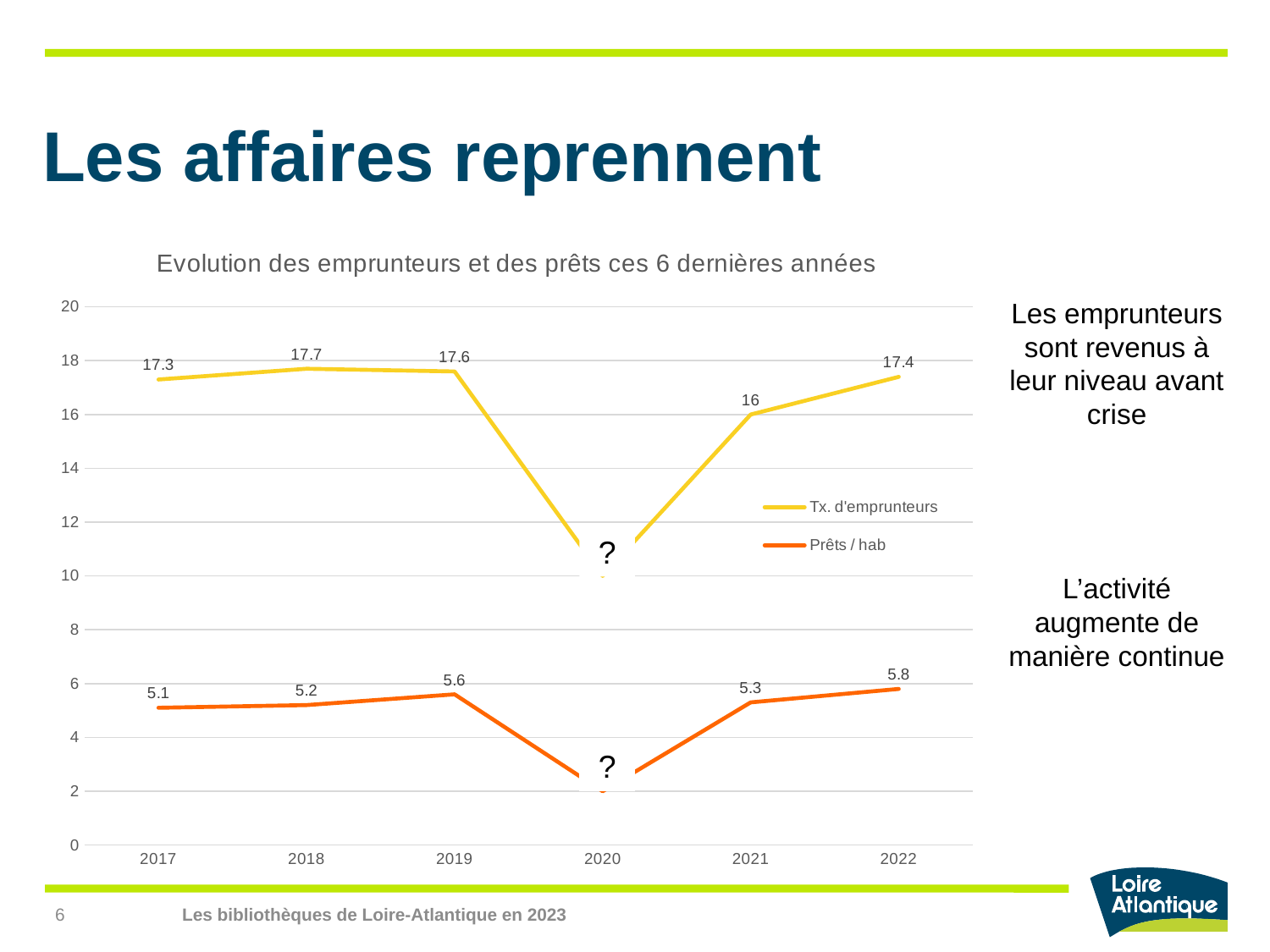

# Les affaires reprennent

### Chart: Evolution des emprunteurs et des prêts ces 6 dernières années

| Category |  |  |
|---|---|---|
| 2017 | 17.3 | 5.1 |
| 2018 | 17.7 | 5.2 |
| 2019 | 17.6 | 5.6 |
| 2020 | 10.0 | 2.0 |
| 2021 | 16.0 | 5.3 |
| 2022 | 17.4 | 5.8 |
Les emprunteurs sont revenus à leur niveau avant crise
?
L’activité augmente de manière continue
6
Les bibliothèques de Loire-Atlantique en 2023